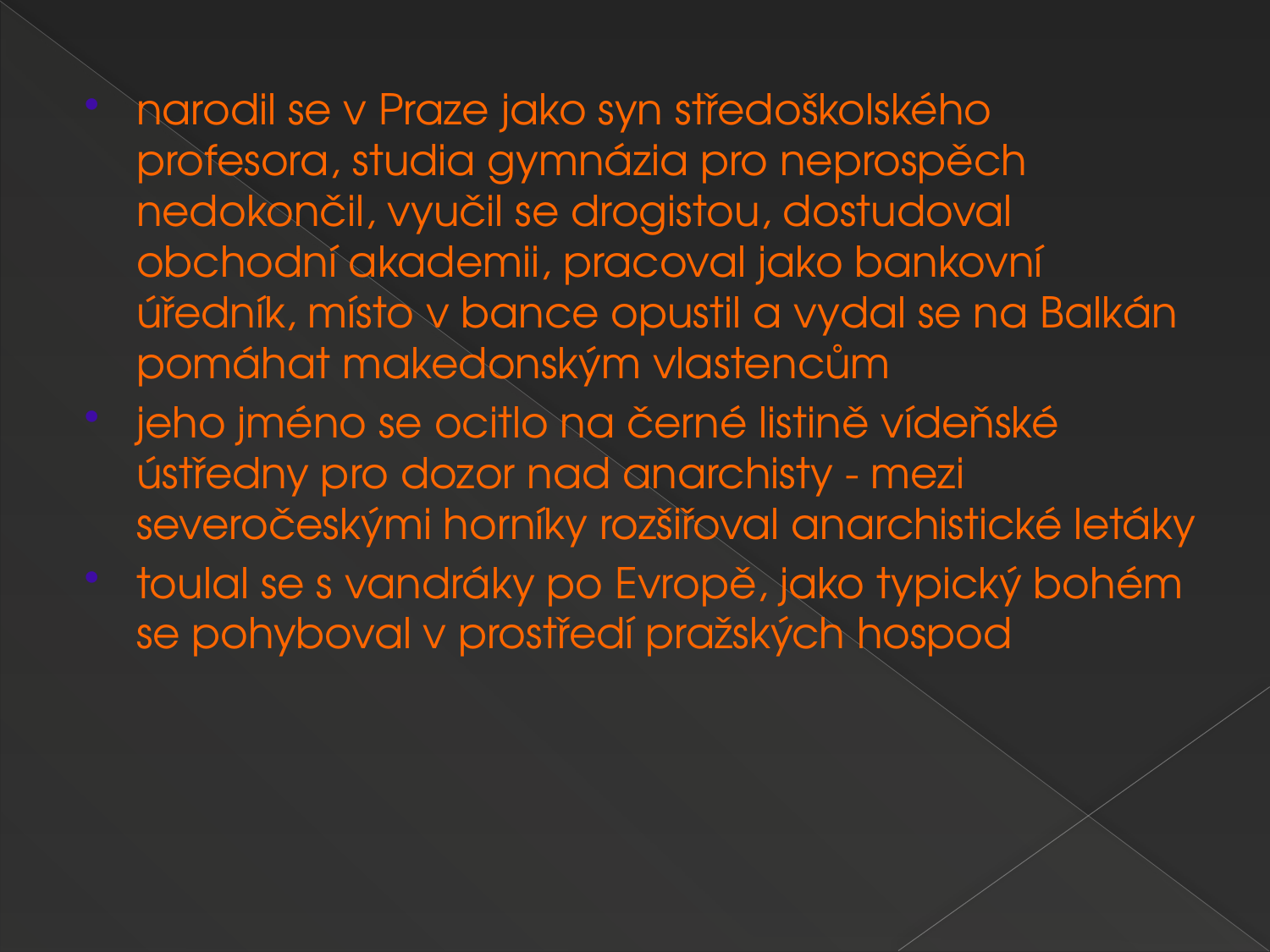

narodil se v Praze jako syn středoškolského profesora, studia gymnázia pro neprospěch nedokončil, vyučil se drogistou, dostudoval obchodní akademii, pracoval jako bankovní úředník, místo v bance opustil a vydal se na Balkán pomáhat makedonským vlastencům
jeho jméno se ocitlo na černé listině vídeňské ústředny pro dozor nad anarchisty - mezi severočeskými horníky rozšiřoval anarchistické letáky
toulal se s vandráky po Evropě, jako typický bohém se pohyboval v prostředí pražských hospod